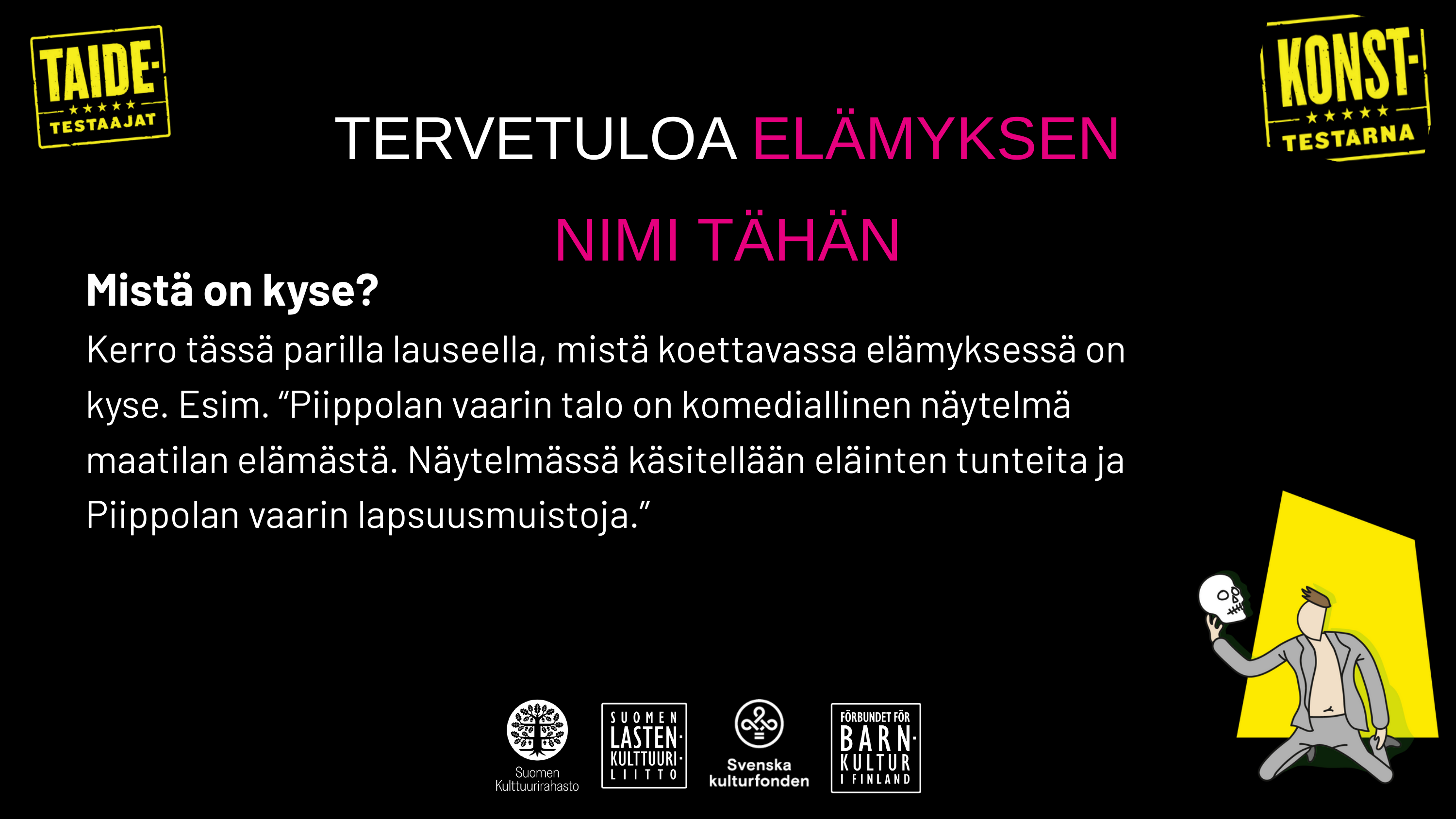

TERVETULOA ELÄMYKSEN NIMI TÄHÄN
Mistä on kyse?
Kerro tässä parilla lauseella, mistä koettavassa elämyksessä on kyse. Esim. “Piippolan vaarin talo on komediallinen näytelmä maatilan elämästä. Näytelmässä käsitellään eläinten tunteita ja Piippolan vaarin lapsuusmuistoja.”